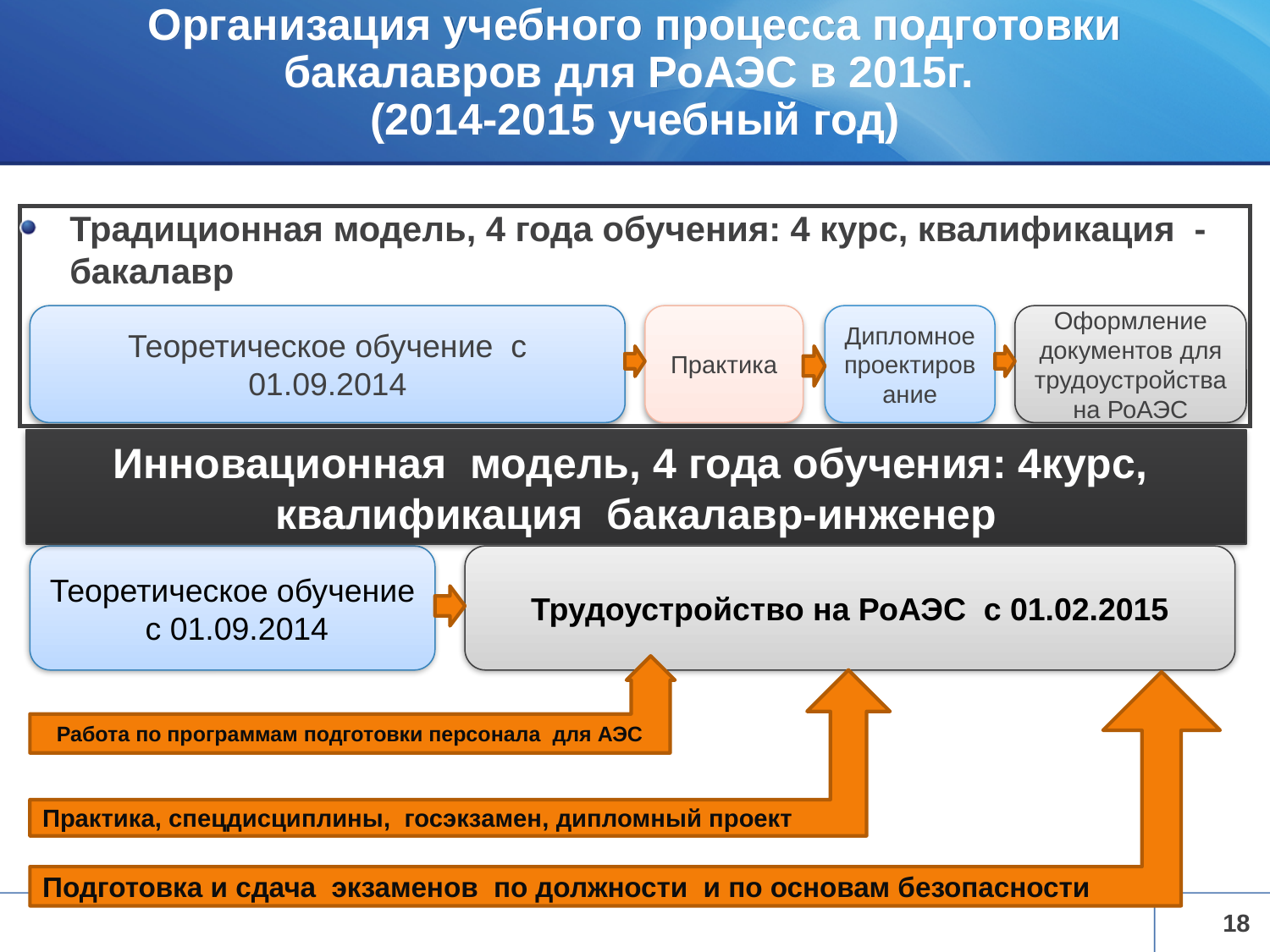

# Организация учебного процесса подготовки бакалавров для РоАЭС в 2015г. (2014-2015 учебный год)
Традиционная модель, 4 года обучения: 4 курс, квалификация  - бакалавр
Теоретическое обучение  с 01.09.2014
Практика
Дипломное проектирование
Оформление документов для трудоустройства на РоАЭС

Инновационная  модель, 4 года обучения: 4курс,
квалификация  бакалавр-инженер
Теоретическое обучение  с 01.09.2014
Трудоустройство на РоАЭС  с 01.02.2015

Работа по программам подготовки персонала  для АЭС
Практика, спецдисциплины,  госэкзамен, дипломный проект
Подготовка и сдача  экзаменов  по должности  и по основам безопасности
18